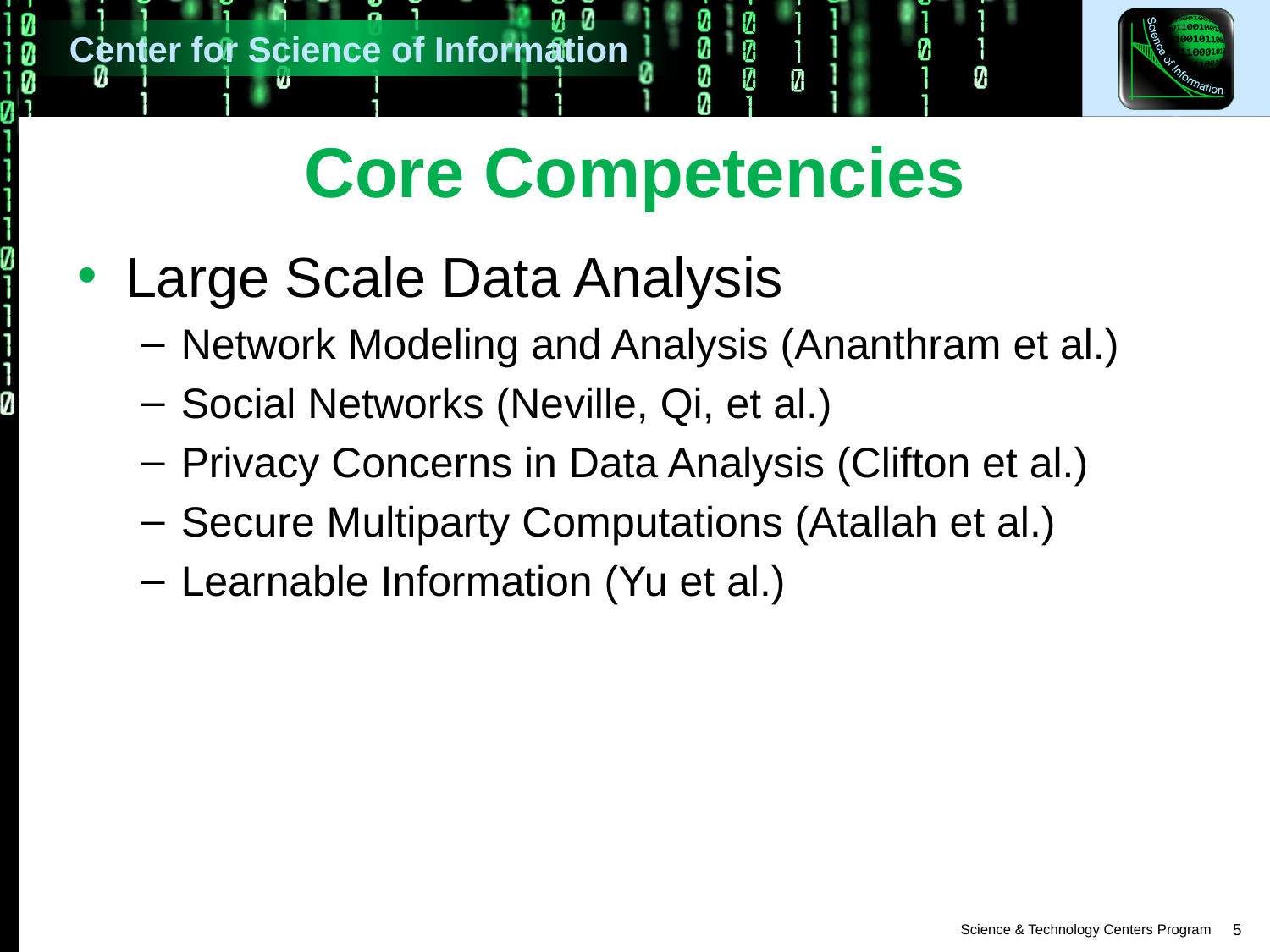

# Core Competencies
Large Scale Data Analysis
Network Modeling and Analysis (Ananthram et al.)
Social Networks (Neville, Qi, et al.)
Privacy Concerns in Data Analysis (Clifton et al.)
Secure Multiparty Computations (Atallah et al.)
Learnable Information (Yu et al.)
5